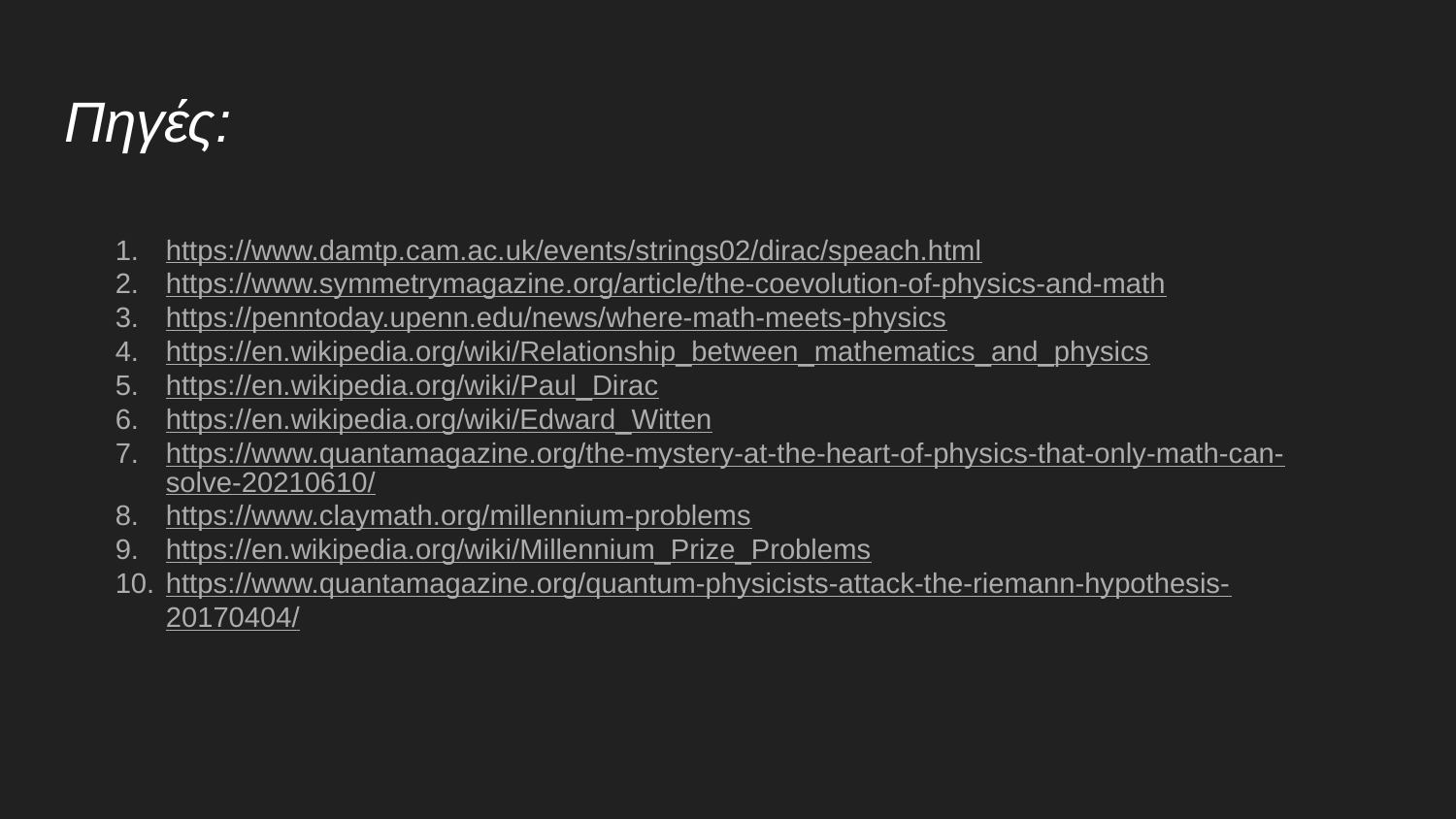

# Πηγές:
https://www.damtp.cam.ac.uk/events/strings02/dirac/speach.html
https://www.symmetrymagazine.org/article/the-coevolution-of-physics-and-math
https://penntoday.upenn.edu/news/where-math-meets-physics
https://en.wikipedia.org/wiki/Relationship_between_mathematics_and_physics
https://en.wikipedia.org/wiki/Paul_Dirac
https://en.wikipedia.org/wiki/Edward_Witten
https://www.quantamagazine.org/the-mystery-at-the-heart-of-physics-that-only-math-can-solve-20210610/
https://www.claymath.org/millennium-problems
https://en.wikipedia.org/wiki/Millennium_Prize_Problems
https://www.quantamagazine.org/quantum-physicists-attack-the-riemann-hypothesis-20170404/